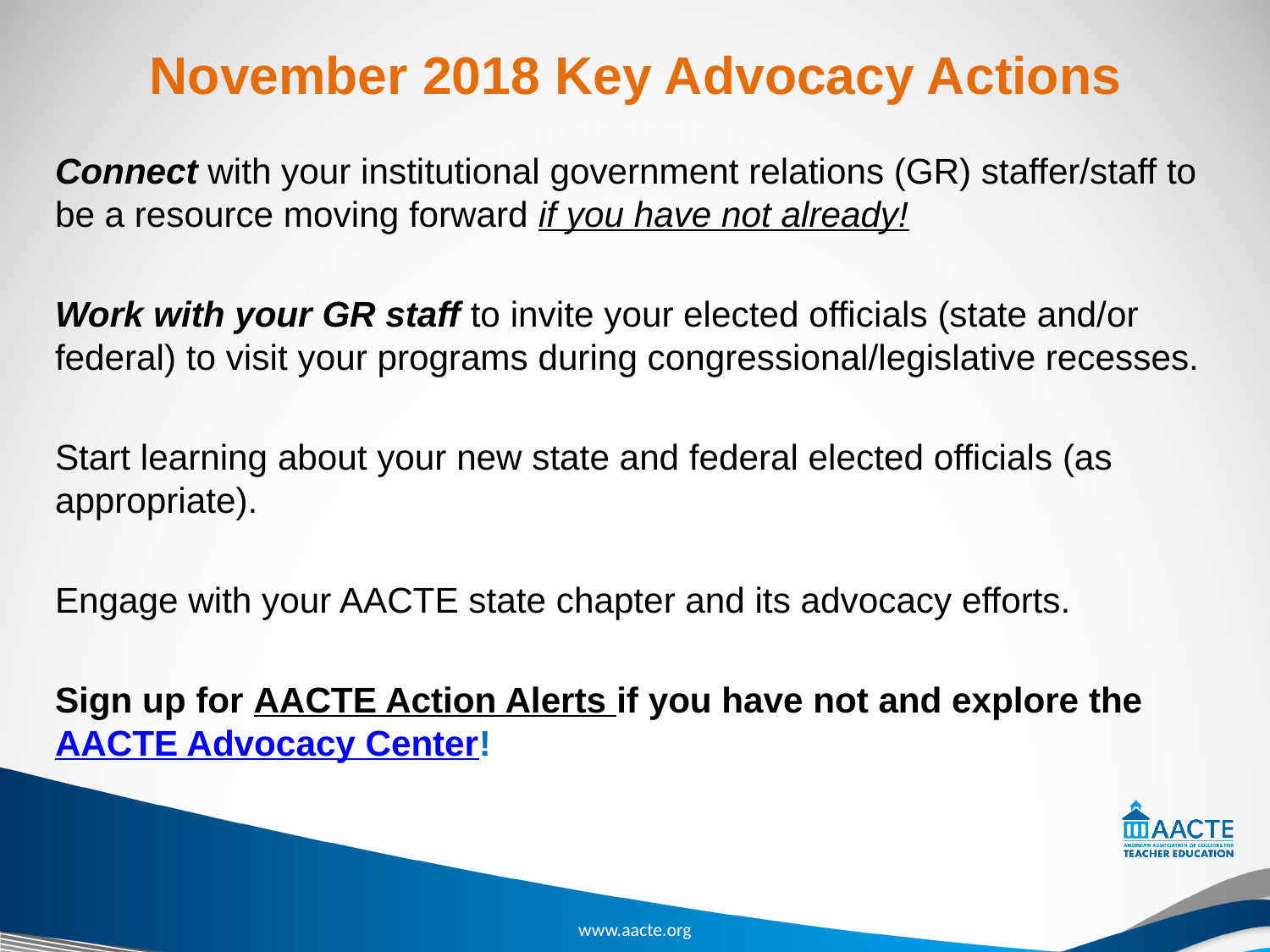

# November 2018 Key Advocacy Actions
Connect with your institutional government relations (GR) staffer/staff to be a resource moving forward if you have not already!

Work with your GR staff to invite your elected officials (state and/or federal) to visit your programs during congressional/legislative recesses.

Start learning about your new state and federal elected officials (as appropriate).

Engage with your AACTE state chapter and its advocacy efforts.

Sign up for AACTE Action Alerts if you have not and explore the AACTE Advocacy Center!